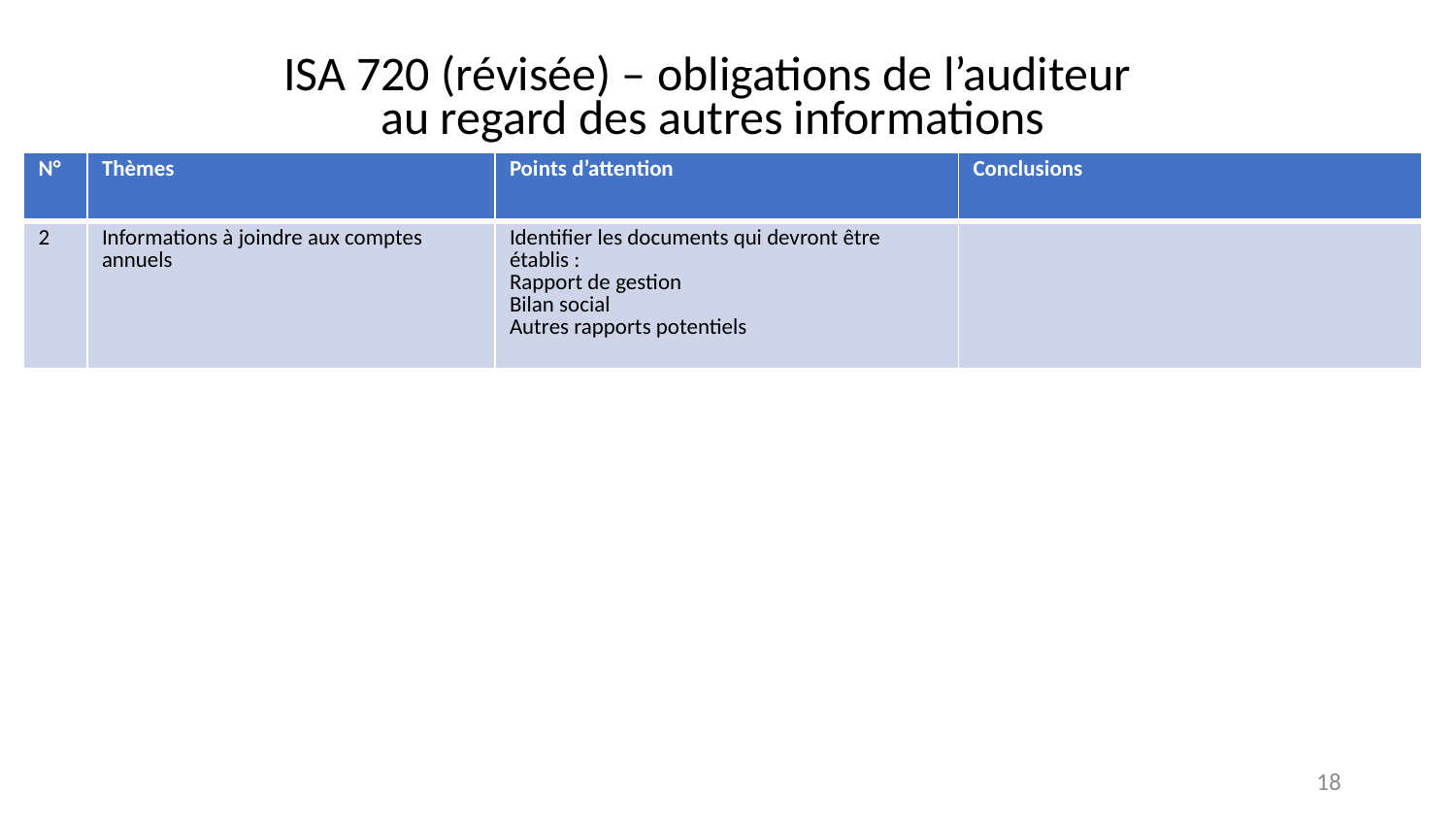

# ISA 720 (révisée) – obligations de l’auditeur au regard des autres informations
| N° | Thèmes | Points d’attention | Conclusions |
| --- | --- | --- | --- |
| 2 | Informations à joindre aux comptes annuels | Identifier les documents qui devront être établis : Rapport de gestion Bilan social Autres rapports potentiels |  |

18